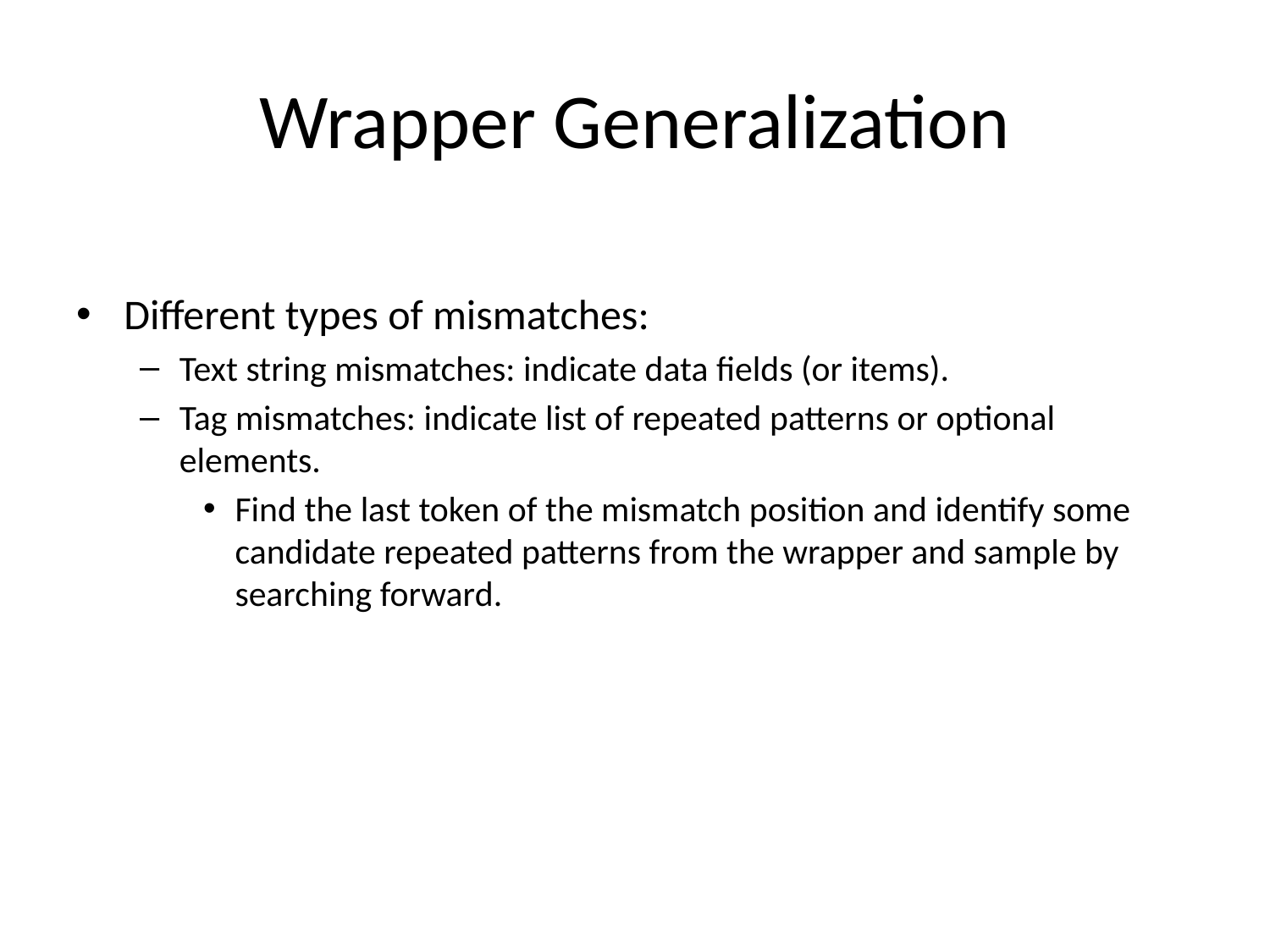

# Wrapper Generalization

Different types of mismatches:
Text string mismatches: indicate data fields (or items).
Tag mismatches: indicate list of repeated patterns or optional elements.
Find the last token of the mismatch position and identify some candidate repeated patterns from the wrapper and sample by searching forward.